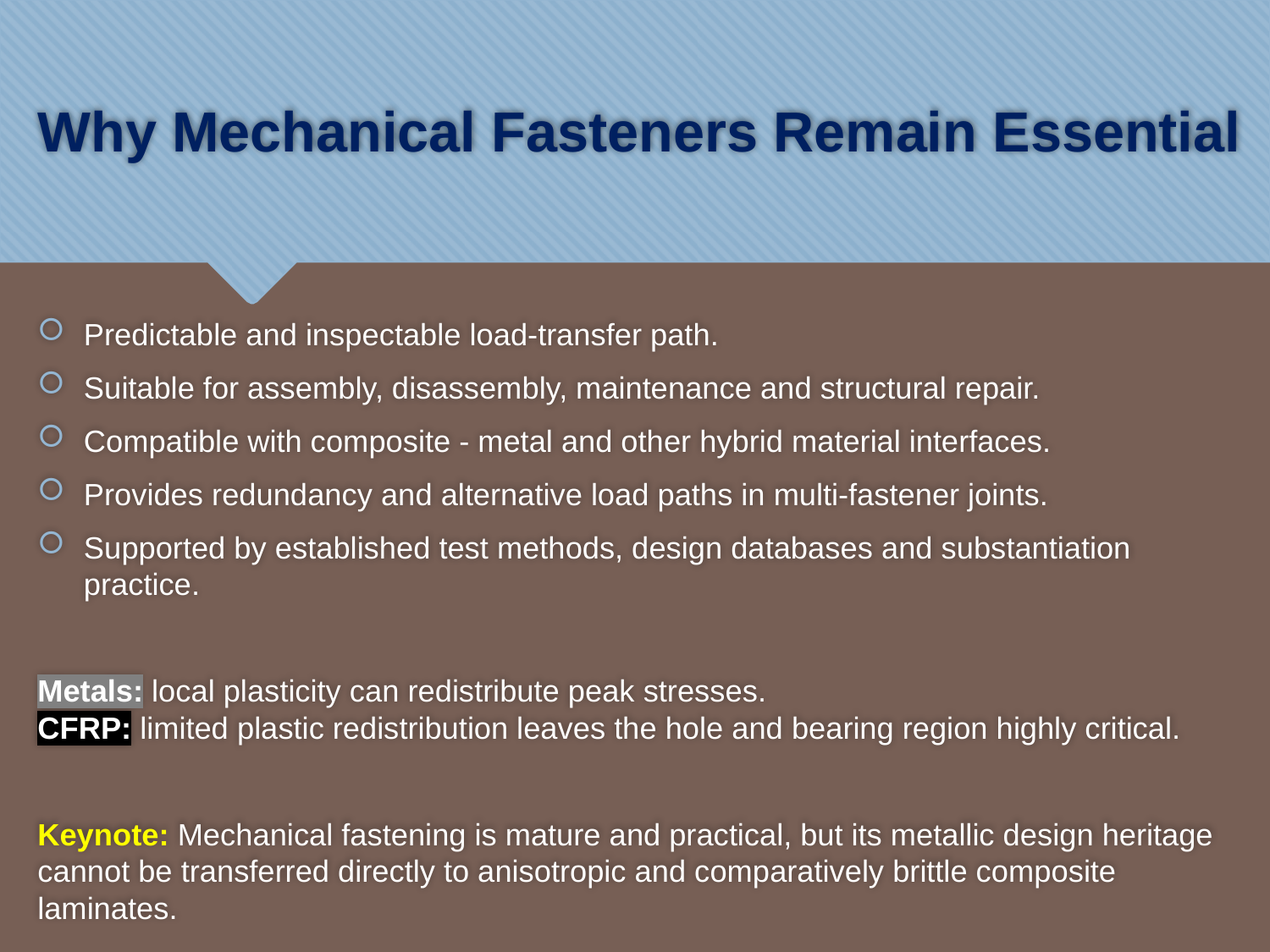

# Why Mechanical Fasteners Remain Essential
Predictable and inspectable load-transfer path.
Suitable for assembly, disassembly, maintenance and structural repair.
Compatible with composite - metal and other hybrid material interfaces.
Provides redundancy and alternative load paths in multi-fastener joints.
Supported by established test methods, design databases and substantiation practice.

Metals: local plasticity can redistribute peak stresses.
CFRP: limited plastic redistribution leaves the hole and bearing region highly critical.

Keynote: Mechanical fastening is mature and practical, but its metallic design heritage cannot be transferred directly to anisotropic and comparatively brittle composite laminates.